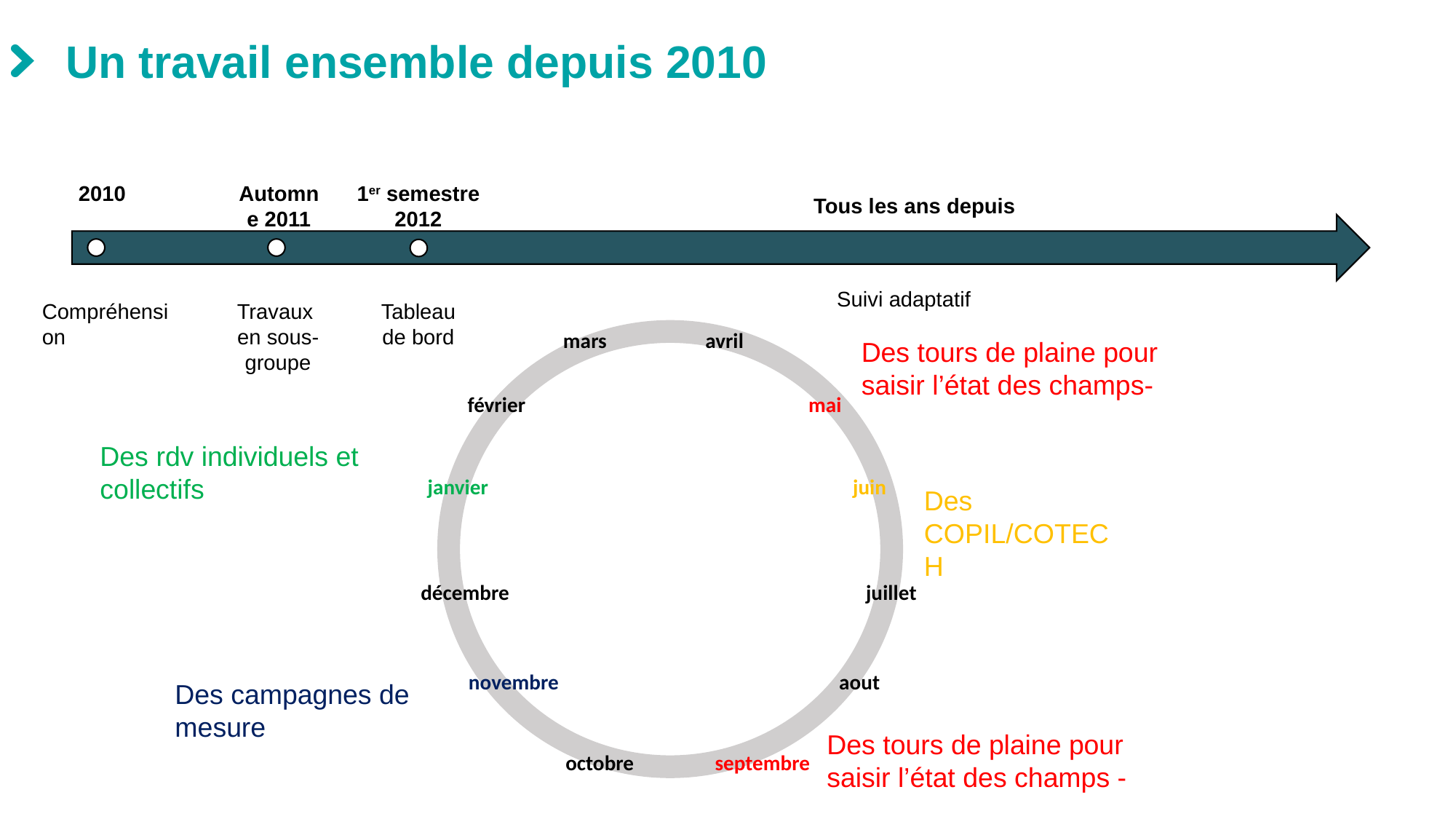

# Un travail ensemble depuis 2010
2010
Automne 2011
1er semestre
2012
Tous les ans depuis

Suivi adaptatif
Compréhension
Travaux
en sous-groupe
Tableau de bord

mars
avril
février
mai
janvier
juin
décembre
juillet
novembre
aout
octobre
septembre
Des rdv individuels et collectifs
Des COPIL/COTECH
Des campagnes de mesure
Des tours de plaine pour saisir l’état des champs -
Des tours de plaine pour saisir l’état des champs-